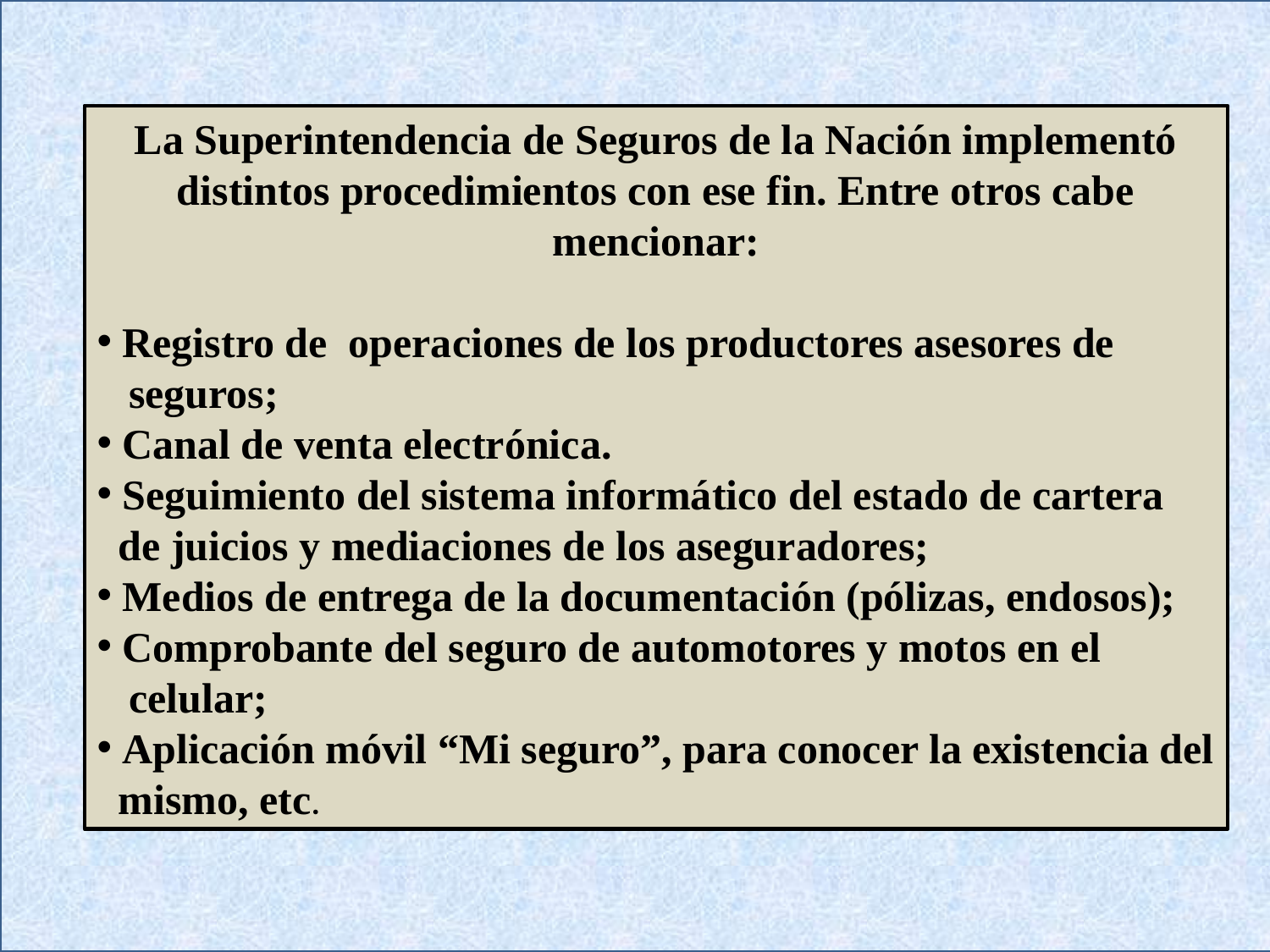

La Superintendencia de Seguros de la Nación implementó distintos procedimientos con ese fin. Entre otros cabe mencionar:

 Registro de  operaciones de los productores asesores de
   seguros;
 Canal de venta electrónica.
 Seguimiento del sistema informático del estado de cartera
  de juicios y mediaciones de los aseguradores;
 Medios de entrega de la documentación (pólizas, endosos);
 Comprobante del seguro de automotores y motos en el
   celular;
 Aplicación móvil “Mi seguro”, para conocer la existencia del
  mismo, etc.